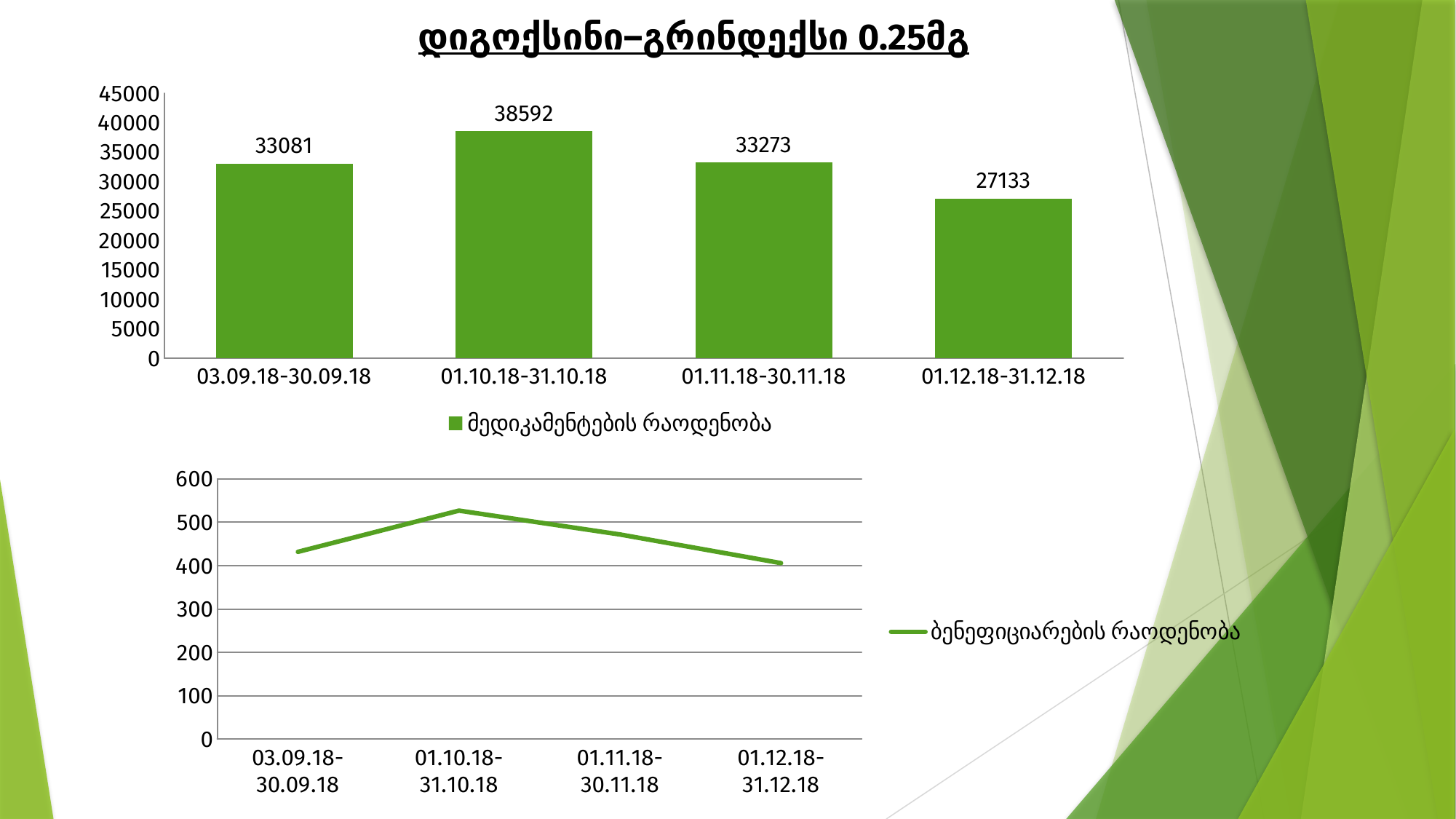

დიგოქსინი–გრინდექსი 0.25მგ

### Chart

| Category | მედიკამენტების რაოდენობა |
|---|---|
| 03.09.18-30.09.18 | 33081.0 |
| 01.10.18-31.10.18 | 38592.0 |
| 01.11.18-30.11.18 | 33273.0 |
| 01.12.18-31.12.18 | 27133.0 |

### Chart

| Category | ბენეფიციარების რაოდენობა |
|---|---|
| 03.09.18-30.09.18 | 432.0 |
| 01.10.18-31.10.18 | 527.0 |
| 01.11.18-30.11.18 | 472.0 |
| 01.12.18-31.12.18 | 406.0 |